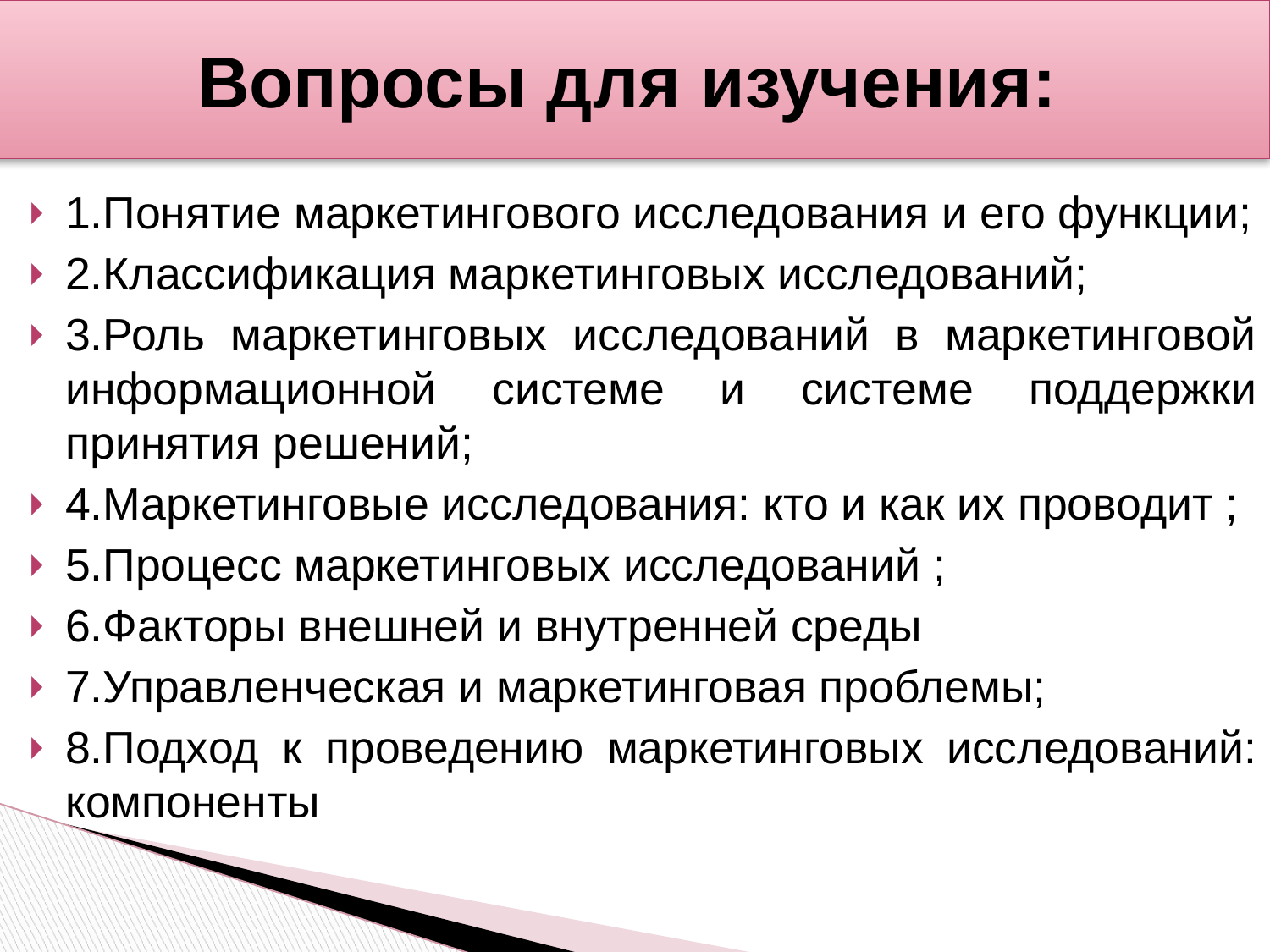

# Вопросы для изучения:

1.Понятие маркетингового исследования и его функции;
2.Классификация маркетинговых исследований;
3.Роль маркетинговых исследований в маркетинговой информационной системе и системе поддержки принятия решений;
4.Маркетинговые исследования: кто и как их проводит ;
5.Процесс маркетинговых исследований ;
6.Факторы внешней и внутренней среды
7.Управленческая и маркетинговая проблемы;
8.Подход к проведению маркетинговых исследований: компоненты